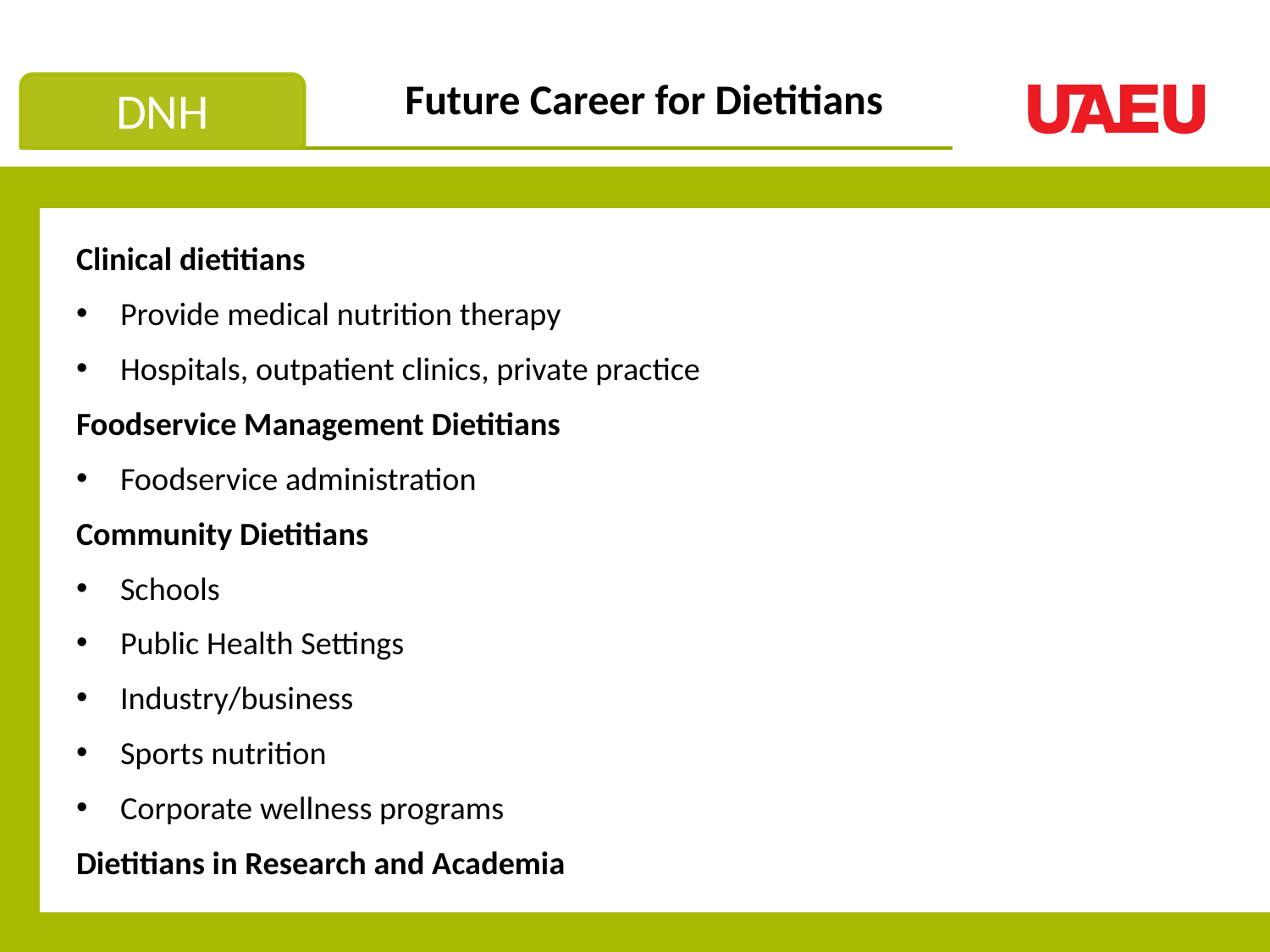

Future Career for Dietitians
DNH
Clinical dietitians
Provide medical nutrition therapy
Hospitals, outpatient clinics, private practice
Foodservice Management Dietitians
Foodservice administration
Community Dietitians
Schools
Public Health Settings
Industry/business
Sports nutrition
Corporate wellness programs
Dietitians in Research and Academia